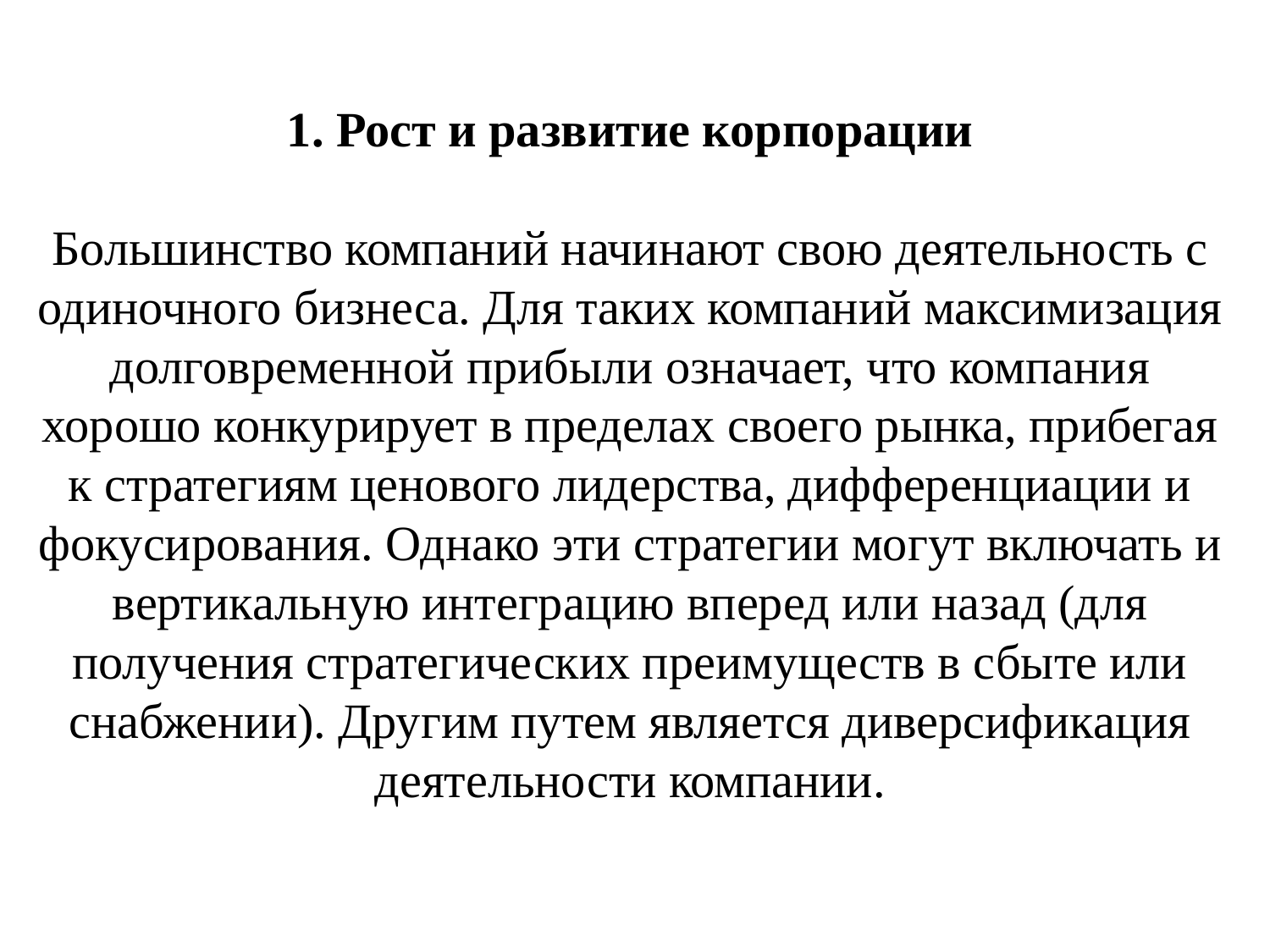

# 1. Рост и развитие корпорации Большинство компаний начинают свою деятельность с одиночного бизнеса. Для таких компаний максимизация долговременной прибыли означает, что компания хорошо конкурирует в пределах своего рынка, прибегая к стратегиям ценового лидерства, дифференциации и фокусирования. Однако эти стратегии могут включать и вертикальную интеграцию вперед или назад (для получения стратегических преимуществ в сбыте или снабжении). Другим путем является диверсификация деятельности компании.